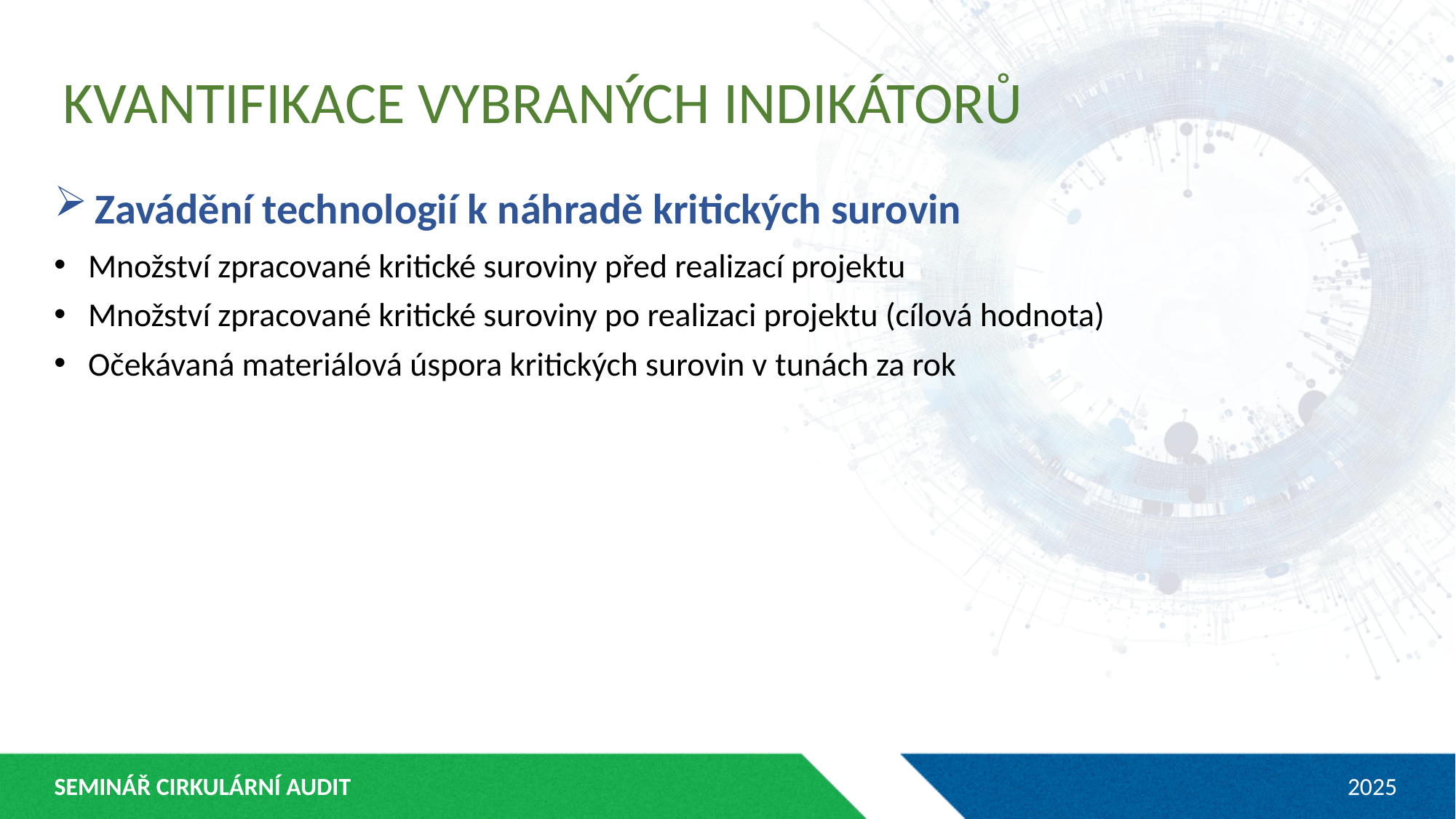

KVANTIFIKACE VYBRANÝCH INDIKÁTORŮ
Zavádění technologií k náhradě kritických surovin
Množství zpracované kritické suroviny před realizací projektu
Množství zpracované kritické suroviny po realizaci projektu (cílová hodnota)
Očekávaná materiálová úspora kritických surovin v tunách za rok

SEMINÁŘ CIRKULÁRNÍ AUDIT
2025